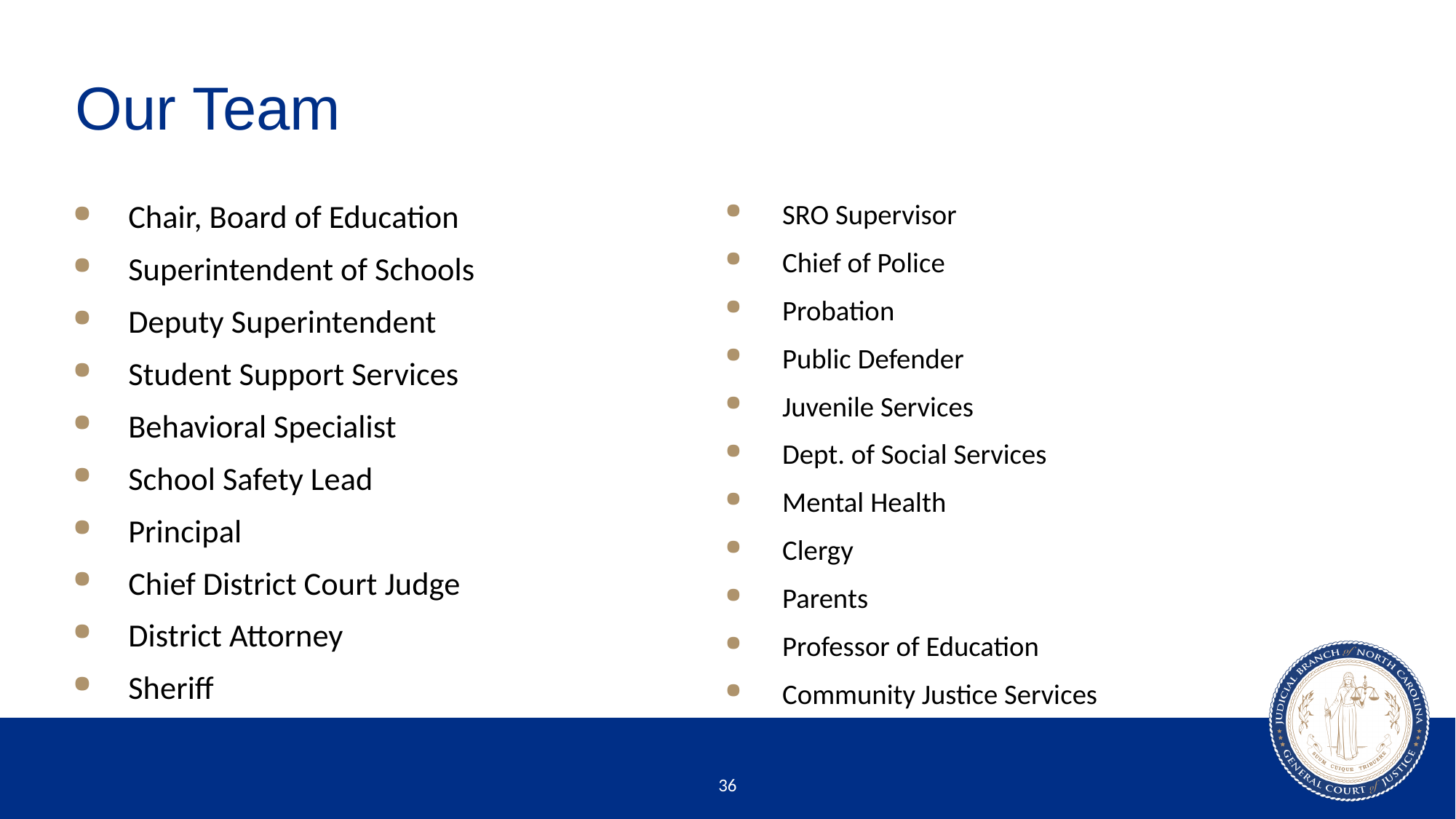

# Our Team
Chair, Board of Education
Superintendent of Schools
Deputy Superintendent
Student Support Services
Behavioral Specialist
School Safety Lead
Principal
Chief District Court Judge
District Attorney
Sheriff

SRO Supervisor
Chief of Police
Probation
Public Defender
Juvenile Services
Dept. of Social Services
Mental Health
Clergy
Parents
Professor of Education
Community Justice Services